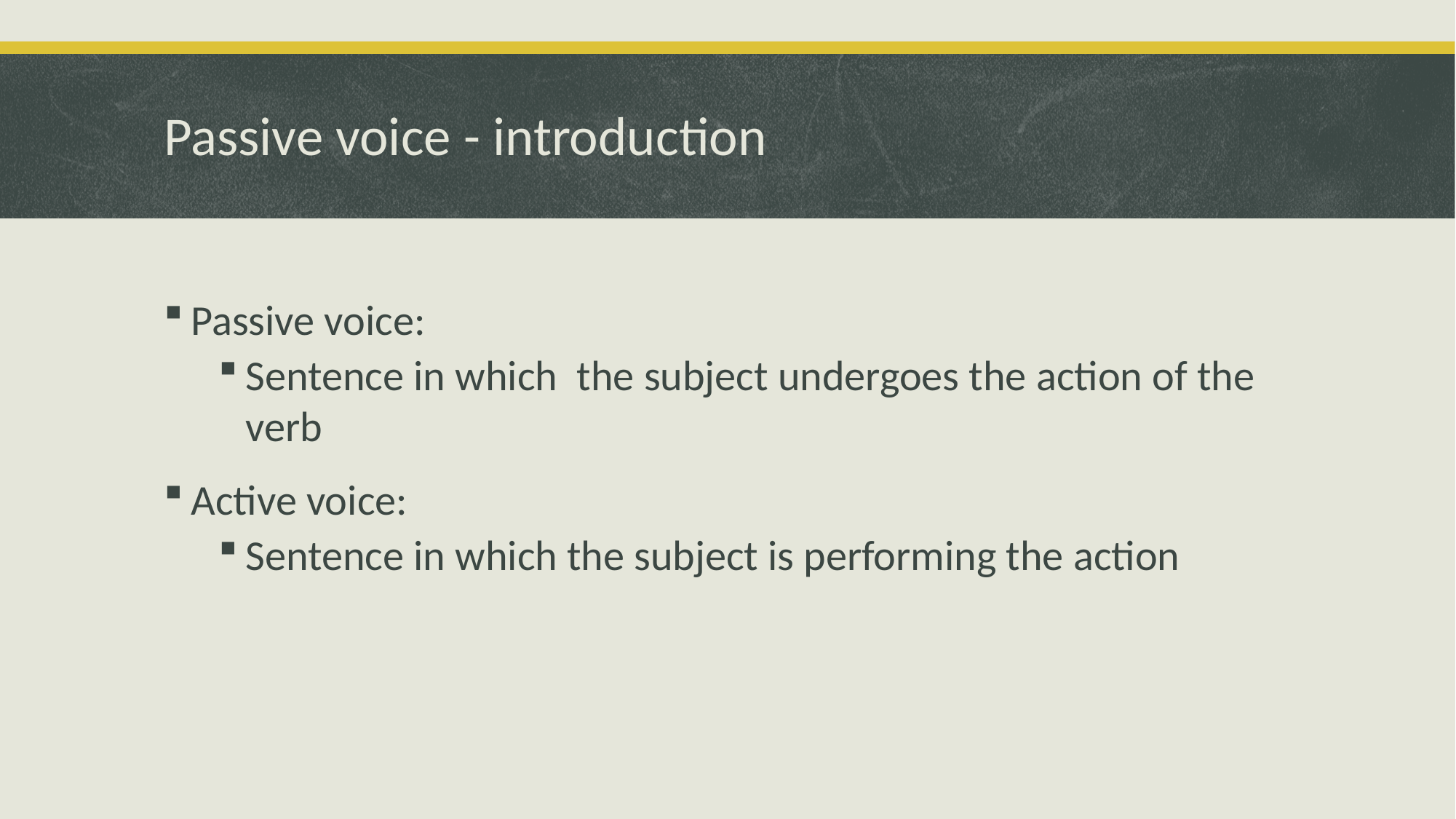

# Passive voice - introduction
Passive voice:
Sentence in which  the subject undergoes the action of the verb
Active voice:
Sentence in which the subject is performing the action